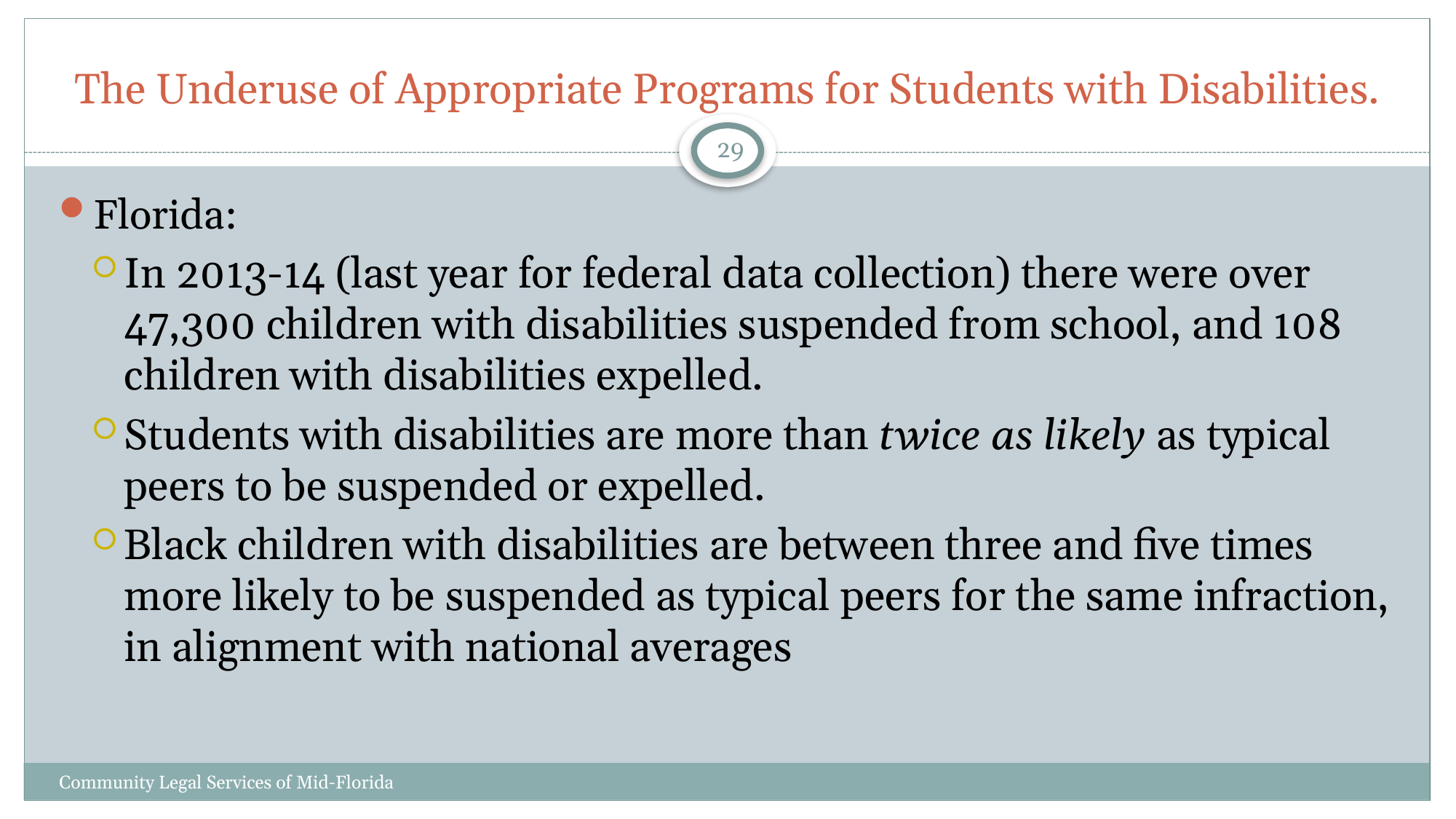

# The Underuse of Appropriate Programs for Students with Disabilities.
29
Florida:
In 2013-14 (last year for federal data collection) there were over 47,300 children with disabilities suspended from school, and 108 children with disabilities expelled.
Students with disabilities are more than twice as likely as typical peers to be suspended or expelled.
Black children with disabilities are between three and five times more likely to be suspended as typical peers for the same infraction, in alignment with national averages
Community Legal Services of Mid-Florida